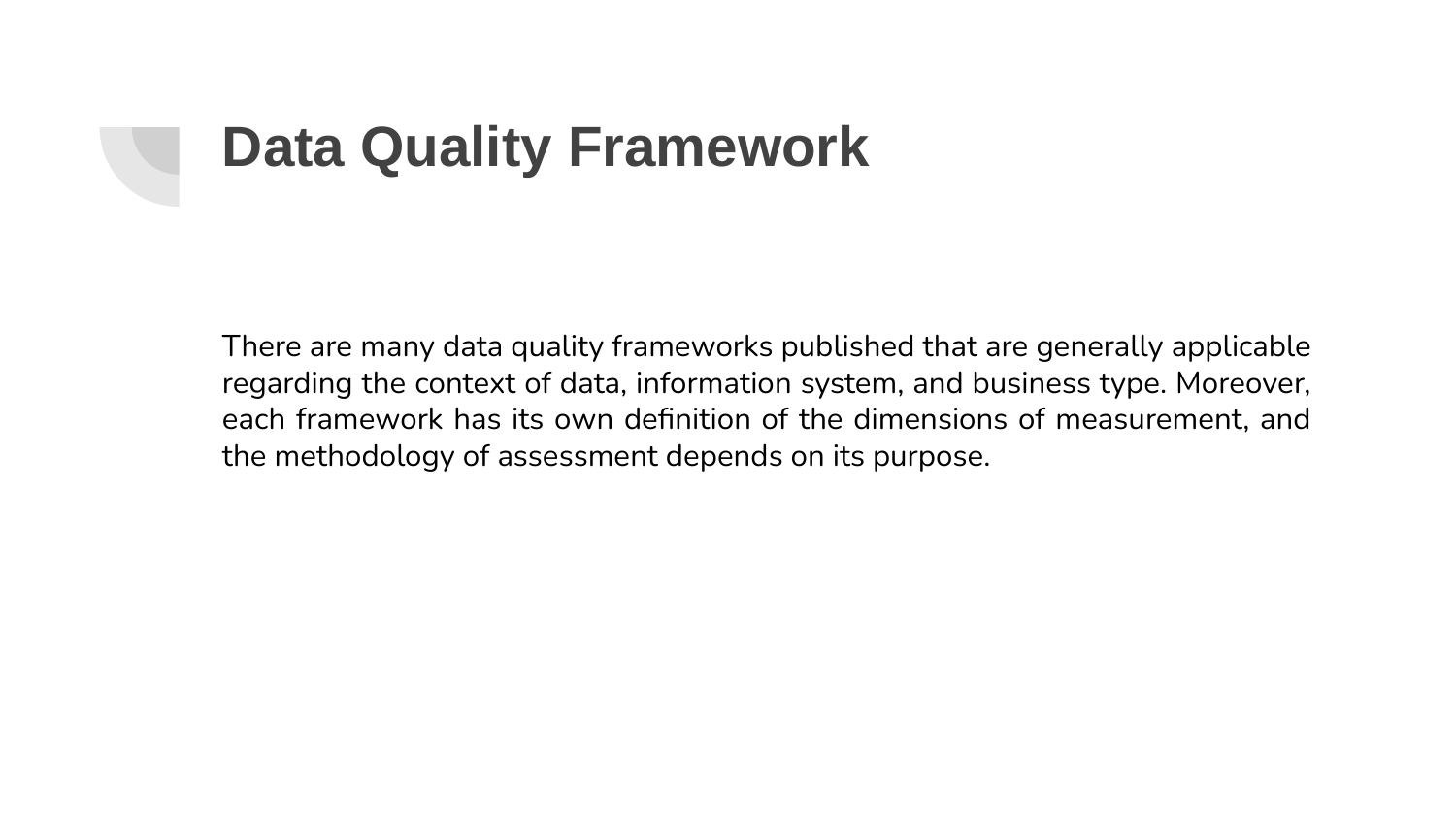

# Data Quality Framework

There are many data quality frameworks published that are generally applicable regarding the context of data, information system, and business type. Moreover, each framework has its own definition of the dimensions of measurement, and the methodology of assessment depends on its purpose.